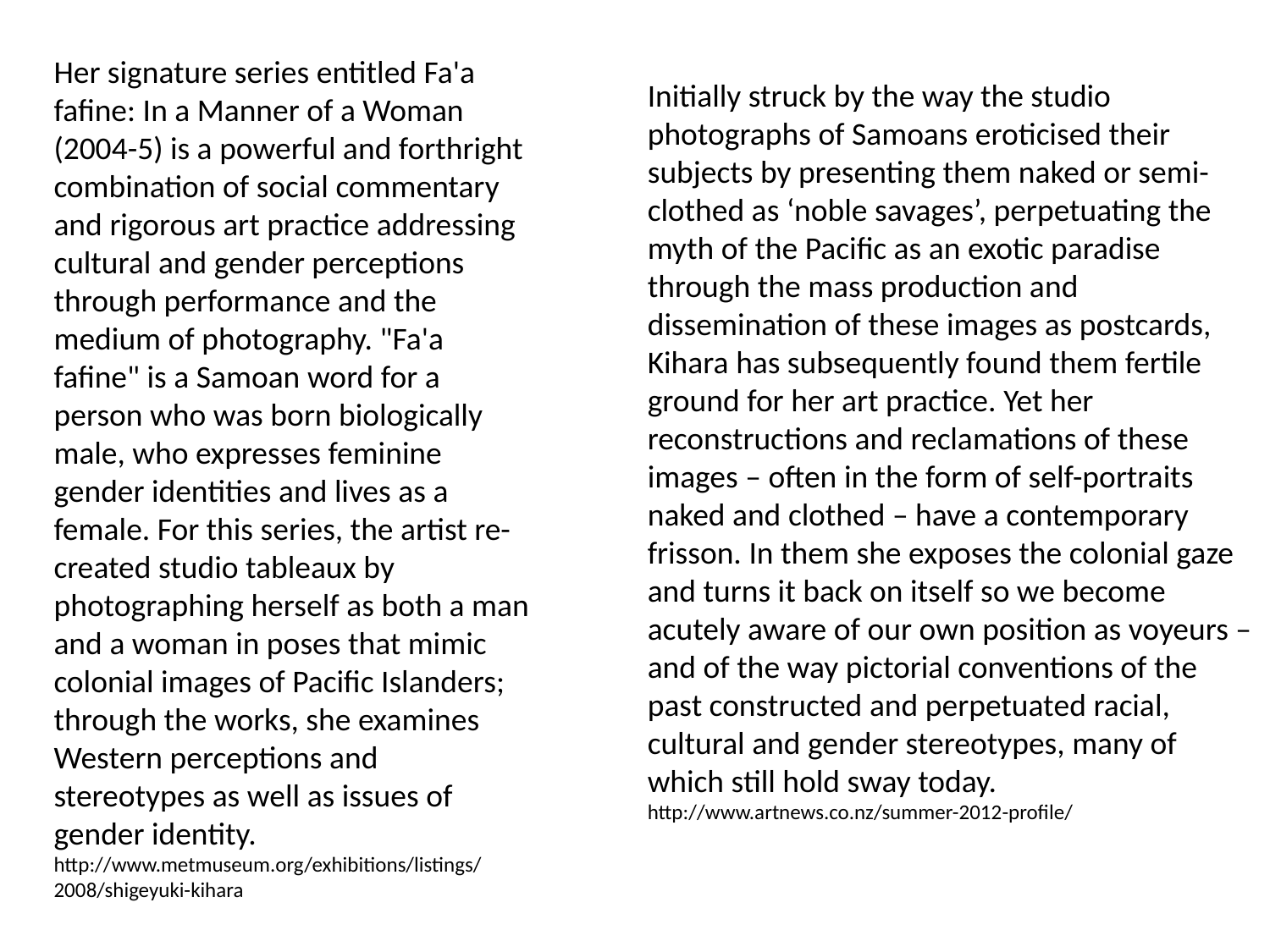

Her signature series entitled Fa'a fafine: In a Manner of a Woman (2004-5) is a powerful and forthright combination of social commentary and rigorous art practice addressing cultural and gender perceptions through performance and the medium of photography. "Fa'a fafine" is a Samoan word for a person who was born biologically male, who expresses feminine gender identities and lives as a female. For this series, the artist re-created studio tableaux by photographing herself as both a man and a woman in poses that mimic colonial images of Pacific Islanders; through the works, she examines Western perceptions and stereotypes as well as issues of gender identity.
http://www.metmuseum.org/exhibitions/listings/2008/shigeyuki-kihara

Initially struck by the way the studio photographs of Samoans eroticised their subjects by presenting them naked or semi-clothed as ‘noble savages’, perpetuating the myth of the Pacific as an exotic paradise through the mass production and dissemination of these images as postcards, Kihara has subsequently found them fertile ground for her art practice. Yet her reconstructions and reclamations of these images – often in the form of self-portraits naked and clothed – have a contemporary frisson. In them she exposes the colonial gaze and turns it back on itself so we become acutely aware of our own position as voyeurs – and of the way pictorial conventions of the past constructed and perpetuated racial, cultural and gender stereotypes, many of which still hold sway today.
http://www.artnews.co.nz/summer-2012-profile/